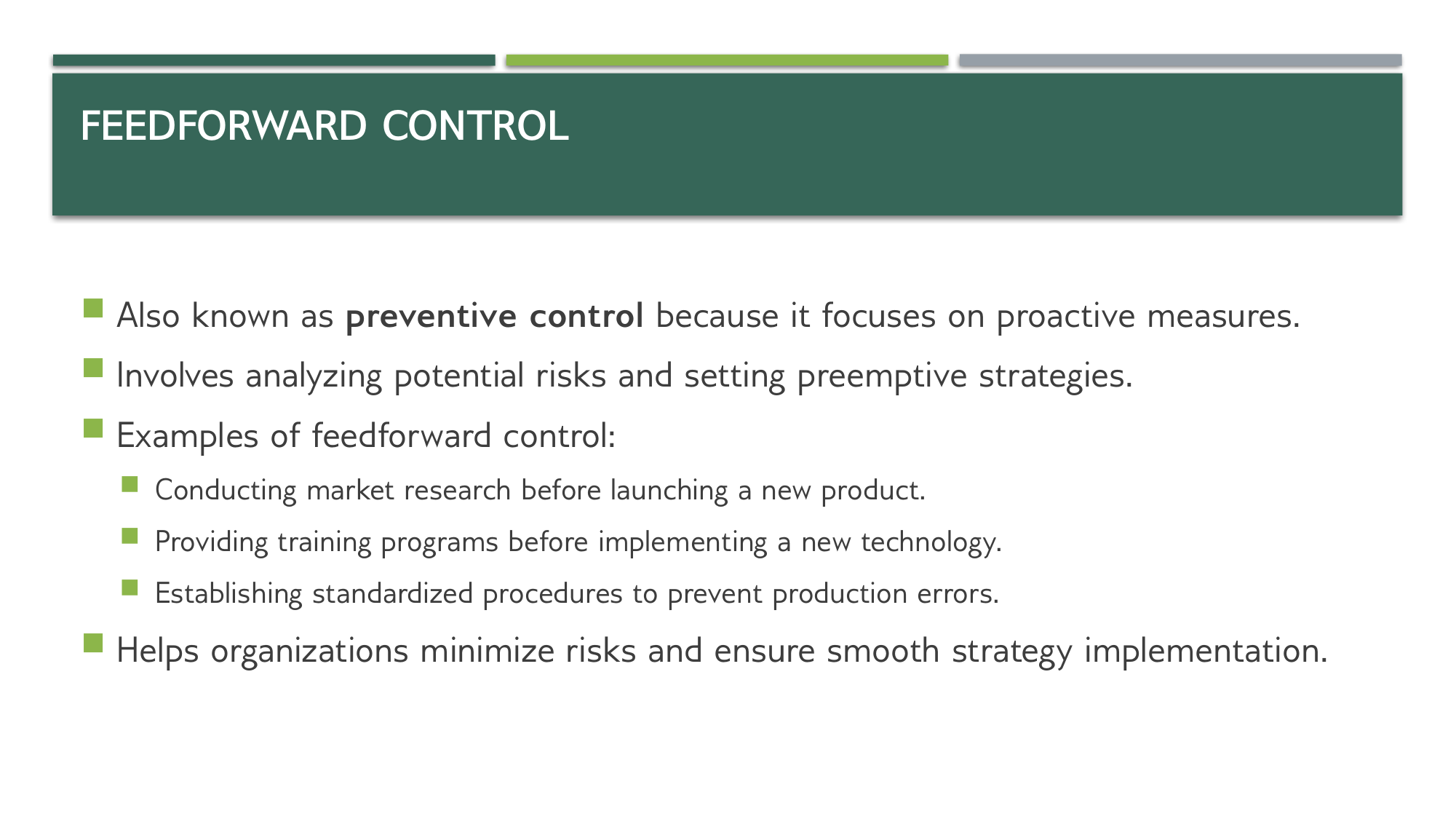

# Feedforward Control
Also known as preventive control because it focuses on proactive measures.
Involves analyzing potential risks and setting preemptive strategies.
Examples of feedforward control:
Conducting market research before launching a new product.
Providing training programs before implementing a new technology.
Establishing standardized procedures to prevent production errors.
Helps organizations minimize risks and ensure smooth strategy implementation.